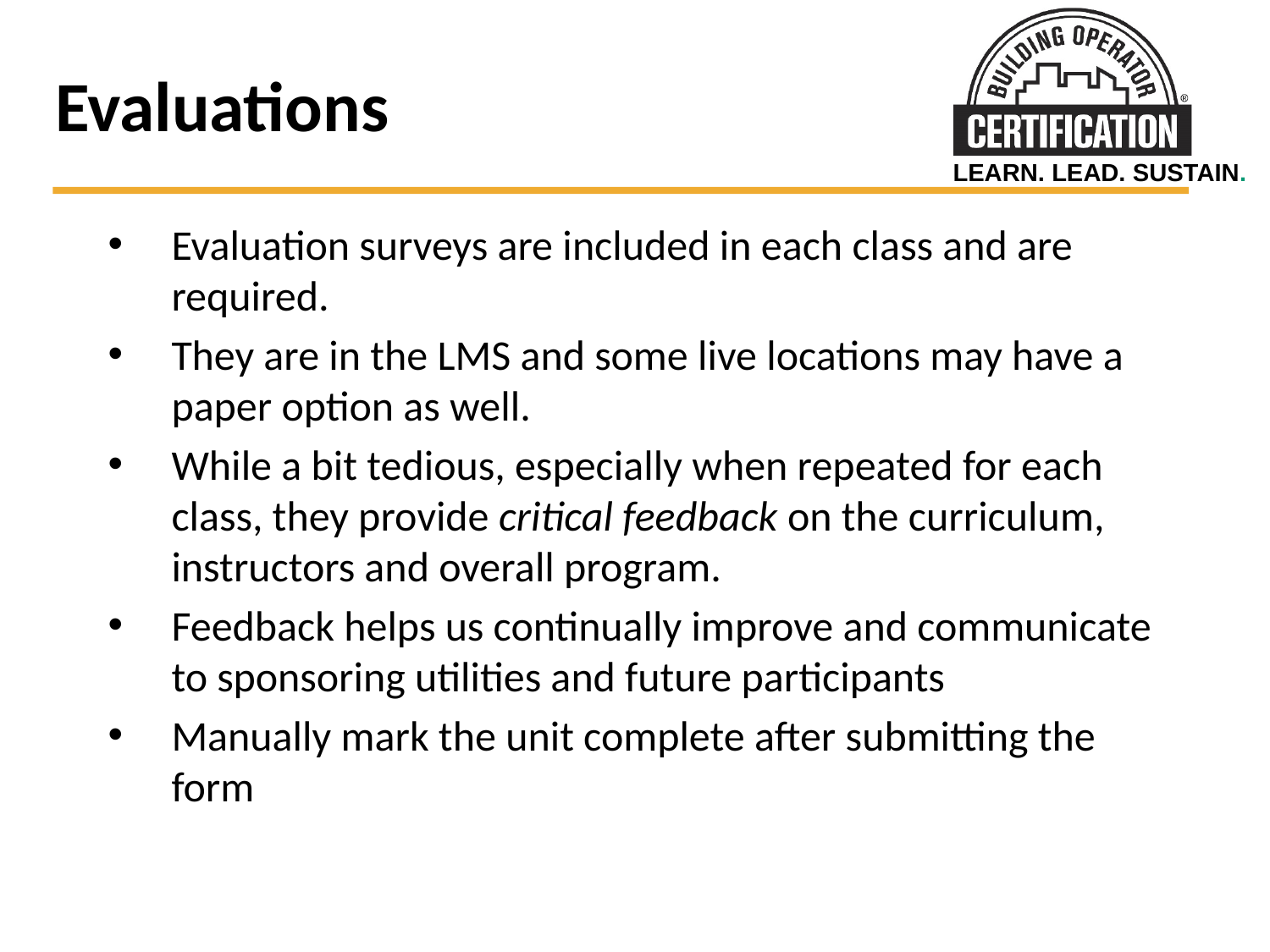

# Evaluations
Evaluation surveys are included in each class and are required.
They are in the LMS and some live locations may have a paper option as well.
While a bit tedious, especially when repeated for each class, they provide critical feedback on the curriculum, instructors and overall program.
Feedback helps us continually improve and communicate to sponsoring utilities and future participants
Manually mark the unit complete after submitting the form